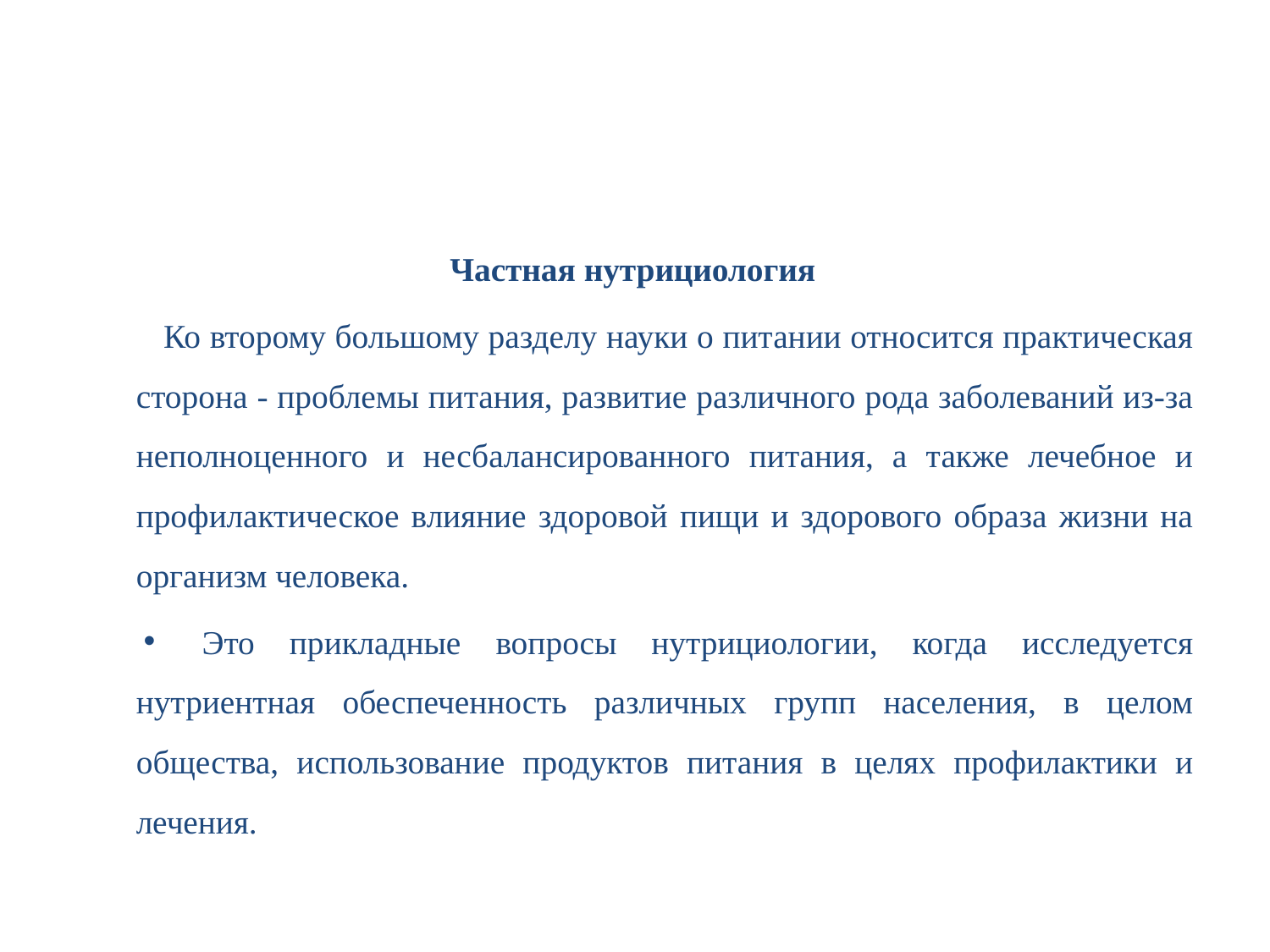

#
                                      Частная нутрициология
   Ко второму большому разделу науки о питании относится практическая сторона - проблемы питания, развитие различного рода заболеваний из-за неполноценного и несбалансированного питания, а также лечебное и профилактическое влияние здоровой пищи и здорового образа жизни на организм человека.
Это прикладные вопросы нутрициологии, когда исследуется нутриентная обеспеченность различных групп населения, в целом общества, использование продуктов питания в целях профилактики и лечения.